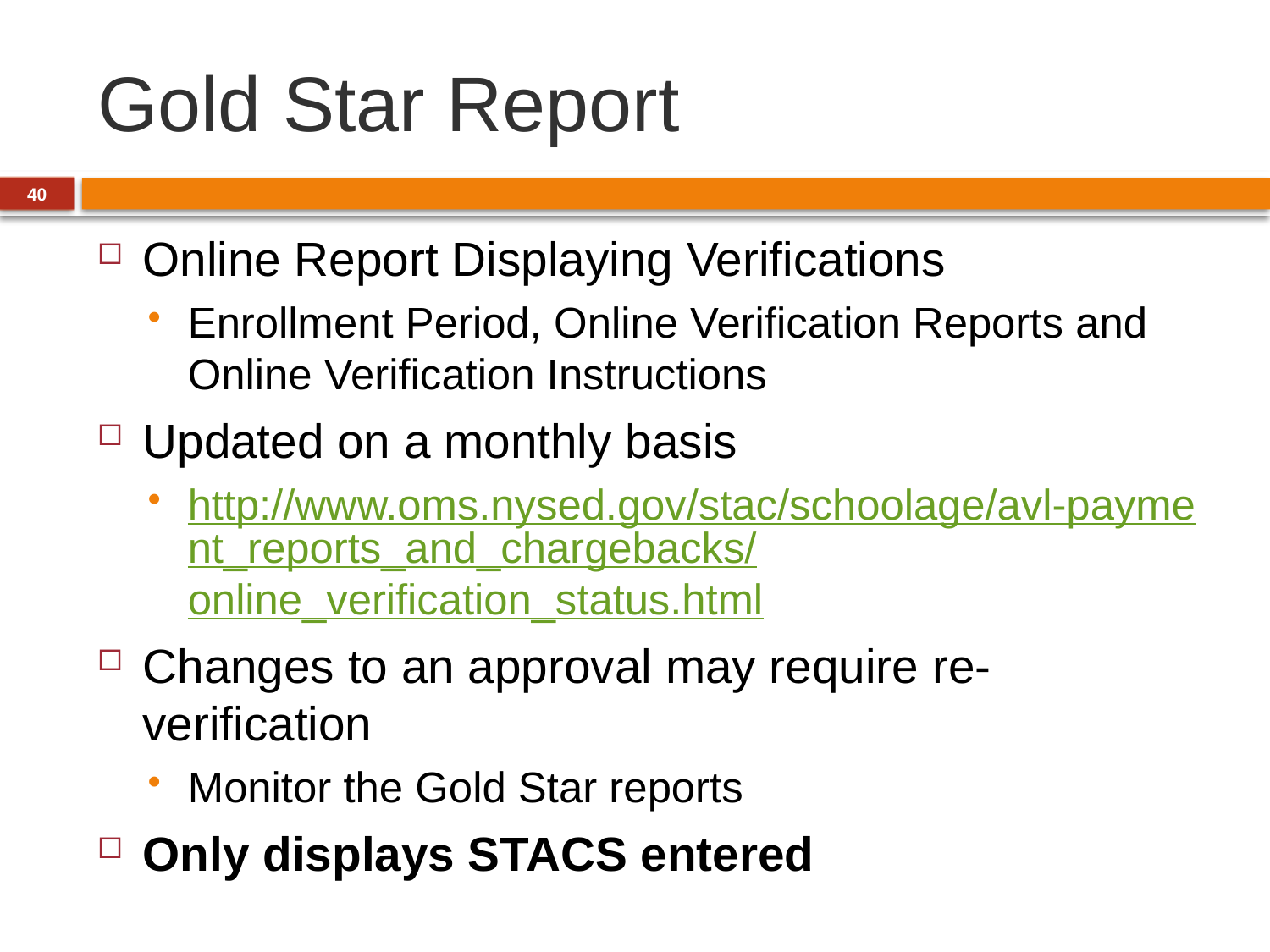

# Gold Star Report
40
Online Report Displaying Verifications
Enrollment Period, Online Verification Reports and Online Verification Instructions
Updated on a monthly basis
http://www.oms.nysed.gov/stac/schoolage/avl-payment_reports_and_chargebacks/online_verification_status.html
Changes to an approval may require re-verification
Monitor the Gold Star reports
Only displays STACS entered